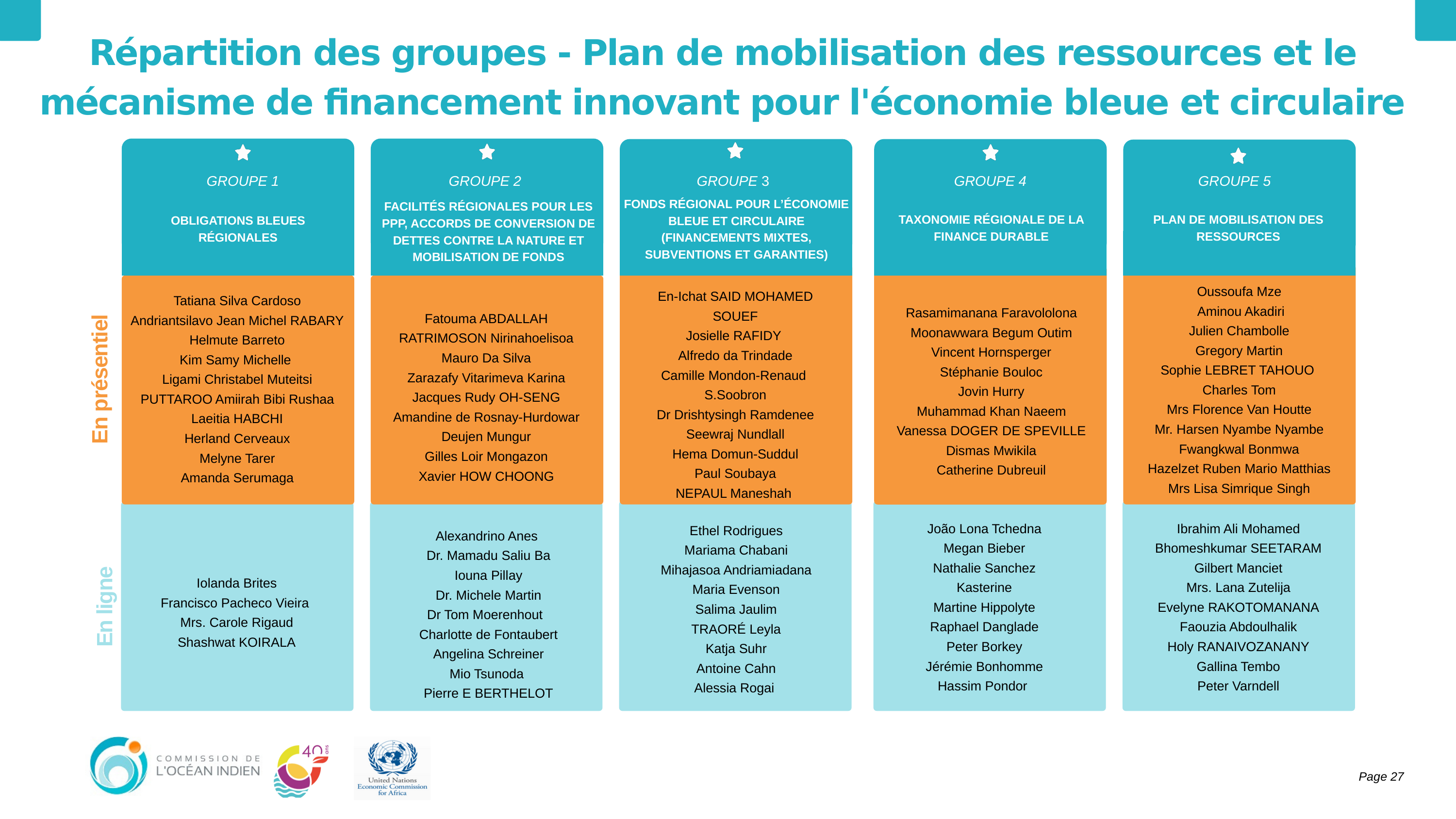

Répartition des groupes - Plan de mobilisation des ressources et le mécanisme de financement innovant pour l'économie bleue et circulaire

GROUPE 1
GROUPE 2
GROUPE 3
GROUPE 4
GROUPE 5
FONDS RÉGIONAL POUR L’ÉCONOMIE BLEUE ET CIRCULAIRE (FINANCEMENTS MIXTES, SUBVENTIONS ET GARANTIES)
FACILITÉS RÉGIONALES POUR LES PPP, ACCORDS DE CONVERSION DE DETTES CONTRE LA NATURE ET MOBILISATION DE FONDS
TAXONOMIE RÉGIONALE DE LA FINANCE DURABLE
PLAN DE MOBILISATION DES RESSOURCES
OBLIGATIONS BLEUES RÉGIONALES

Oussoufa Mze
 Aminou Akadiri
Julien Chambolle
Gregory Martin
Sophie LEBRET TAHOUO
Charles Tom
Mrs Florence Van Houtte
Mr. Harsen Nyambe Nyambe
Fwangkwal Bonmwa
Hazelzet Ruben Mario Matthias
Mrs Lisa Simrique Singh
En-Ichat SAID MOHAMED SOUEF
Josielle RAFIDY
Alfredo da Trindade
Camille Mondon-Renaud
S.Soobron
Dr Drishtysingh Ramdenee
Seewraj Nundlall
Hema Domun-Suddul
Paul Soubaya
NEPAUL Maneshah
Tatiana Silva Cardoso
Andriantsilavo Jean Michel RABARY
Helmute Barreto
Kim Samy Michelle
Ligami Christabel Muteitsi
PUTTAROO Amiirah Bibi Rushaa
Laeitia HABCHI
Herland Cerveaux
Melyne Tarer
Amanda Serumaga
Rasamimanana Faravololona
Moonawwara Begum Outim
Vincent Hornsperger
Stéphanie Bouloc
Jovin Hurry
Muhammad Khan Naeem
Vanessa DOGER DE SPEVILLE
Dismas Mwikila
Catherine Dubreuil
Fatouma ABDALLAH
RATRIMOSON Nirinahoelisoa
Mauro Da Silva
Zarazafy Vitarimeva Karina
Jacques Rudy OH-SENG
Amandine de Rosnay-Hurdowar
Deujen Mungur
Gilles Loir Mongazon
Xavier HOW CHOONG
En présentiel

João Lona Tchedna
Megan Bieber
Nathalie Sanchez
Kasterine
Martine Hippolyte
Raphael Danglade
Peter Borkey
Jérémie Bonhomme
Hassim Pondor
Ibrahim Ali Mohamed
Bhomeshkumar SEETARAM
Gilbert Manciet
Mrs. Lana Zutelija
Evelyne RAKOTOMANANA
Faouzia Abdoulhalik
Holy RANAIVOZANANY
Gallina Tembo
Peter Varndell
Ethel Rodrigues
Mariama Chabani
Mihajasoa Andriamiadana
Maria Evenson
Salima Jaulim
TRAORÉ Leyla
Katja Suhr
Antoine Cahn
Alessia Rogai
Alexandrino Anes
Dr. Mamadu Saliu Ba
Iouna Pillay
Dr. Michele Martin
Dr Tom Moerenhout
Charlotte de Fontaubert
Angelina Schreiner
Mio Tsunoda
Pierre E BERTHELOT
Iolanda Brites
Francisco Pacheco Vieira
Mrs. Carole Rigaud
Shashwat KOIRALA
En ligne

Page 27